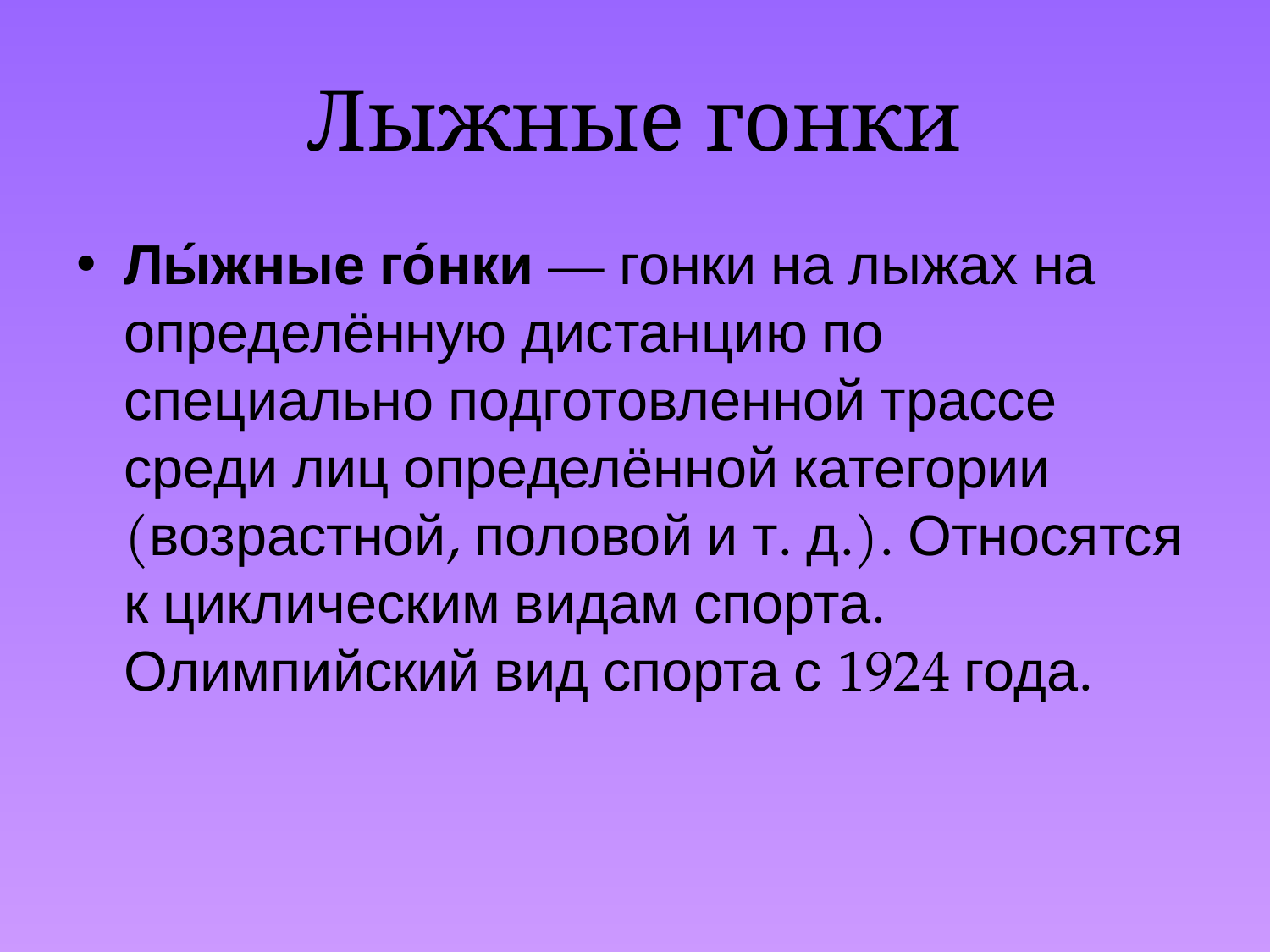

# Лыжные гонки
Лы́жные го́нки — гонки на лыжах на определённую дистанцию по специально подготовленной трассе среди лиц определённой категории (возрастной, половой и т. д.). Относятся к циклическим видам спорта. Олимпийский вид спорта с 1924 года.